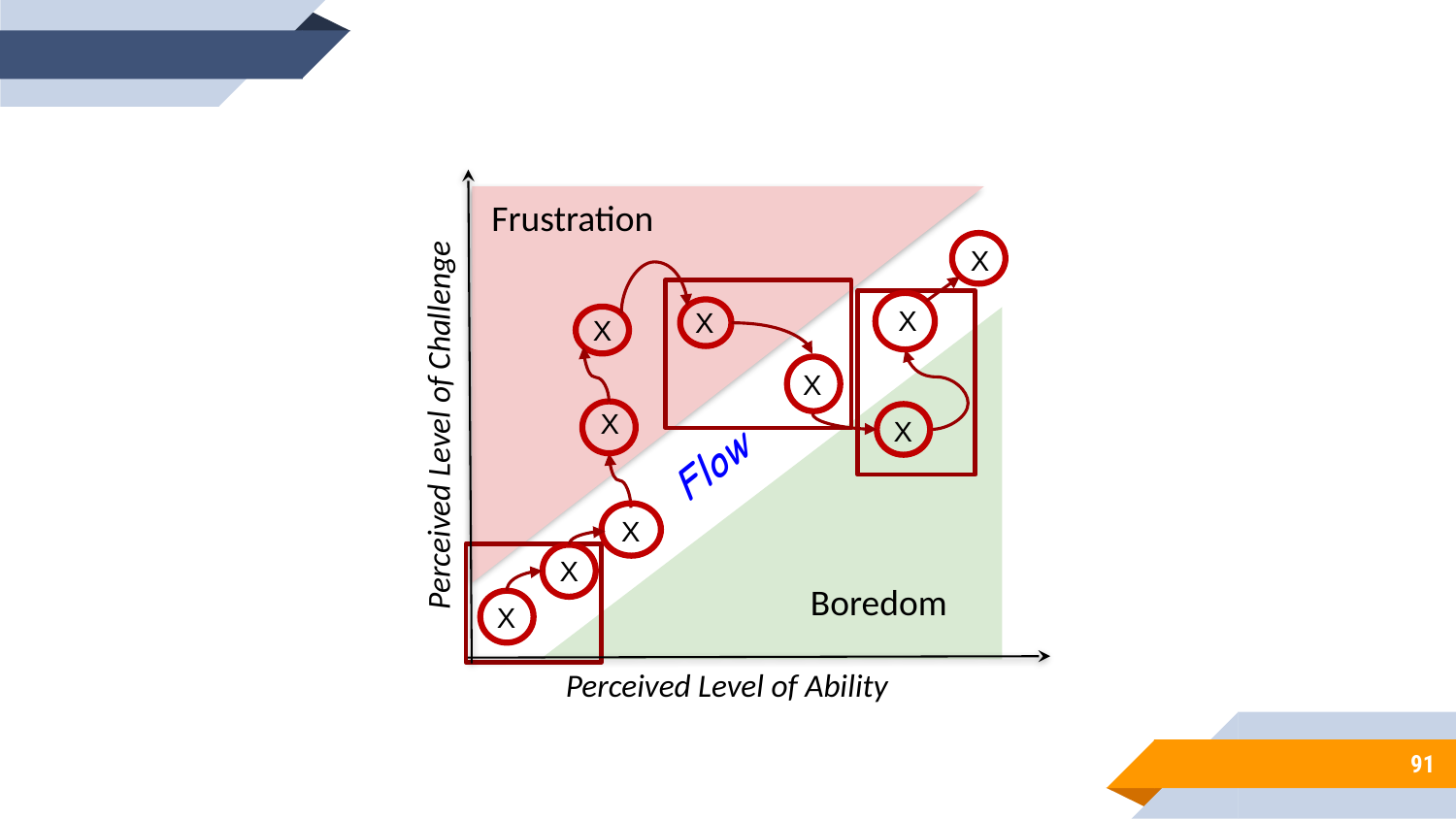

Frustration
X

X

X

X

X

X
Perceived Level of Challenge
X

Flow

X

X

Boredom
X

Perceived Level of Ability
91